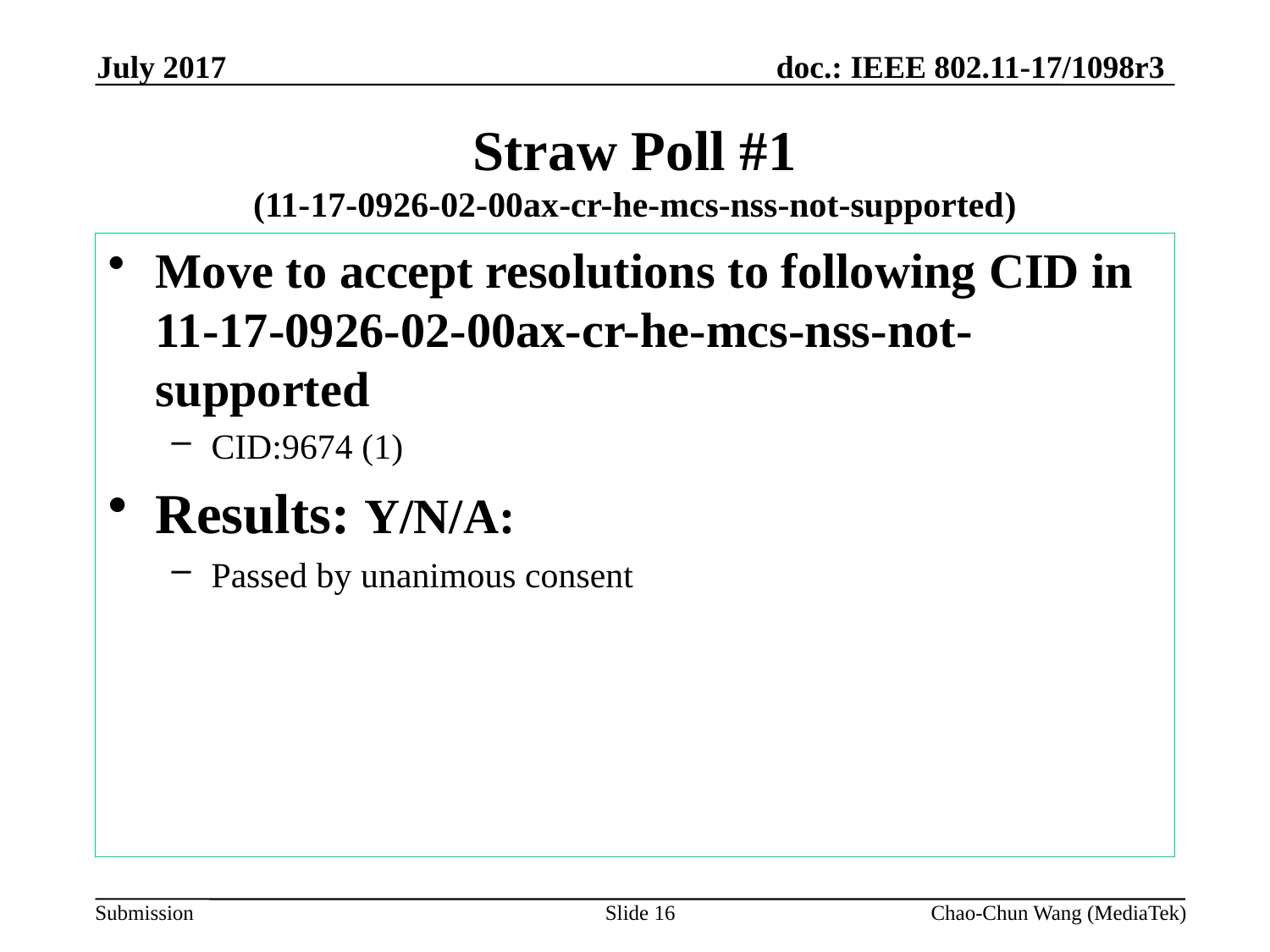

July 2017
# Straw Poll #1 (11-17-0926-02-00ax-cr-he-mcs-nss-not-supported)
Move to accept resolutions to following CID in 11-17-0926-02-00ax-cr-he-mcs-nss-not-supported
CID:9674 (1)
Results: Y/N/A:
Passed by unanimous consent

Slide 16
Chao-Chun Wang (MediaTek)